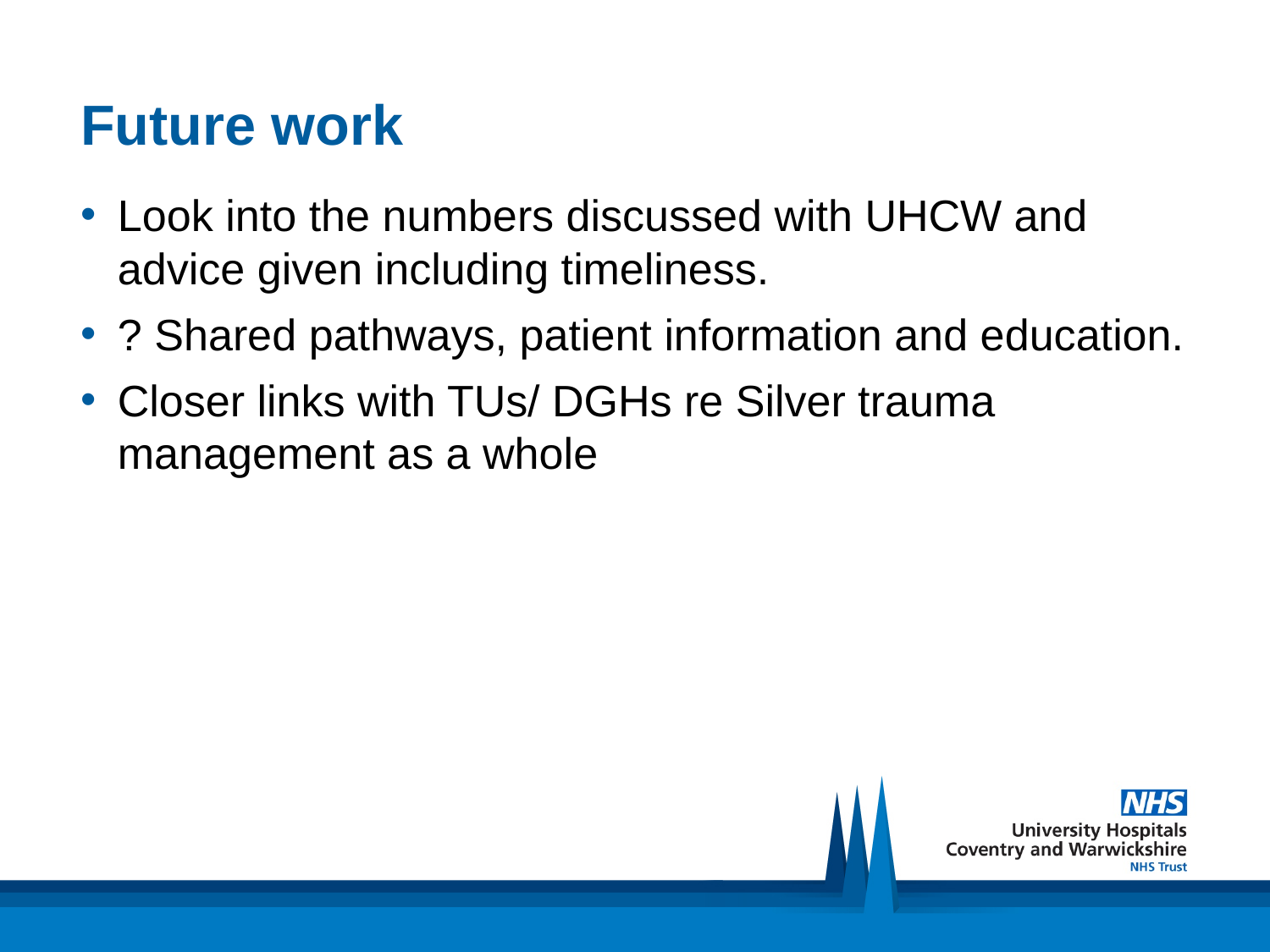

# Future work
Look into the numbers discussed with UHCW and advice given including timeliness.
? Shared pathways, patient information and education.
Closer links with TUs/ DGHs re Silver trauma management as a whole